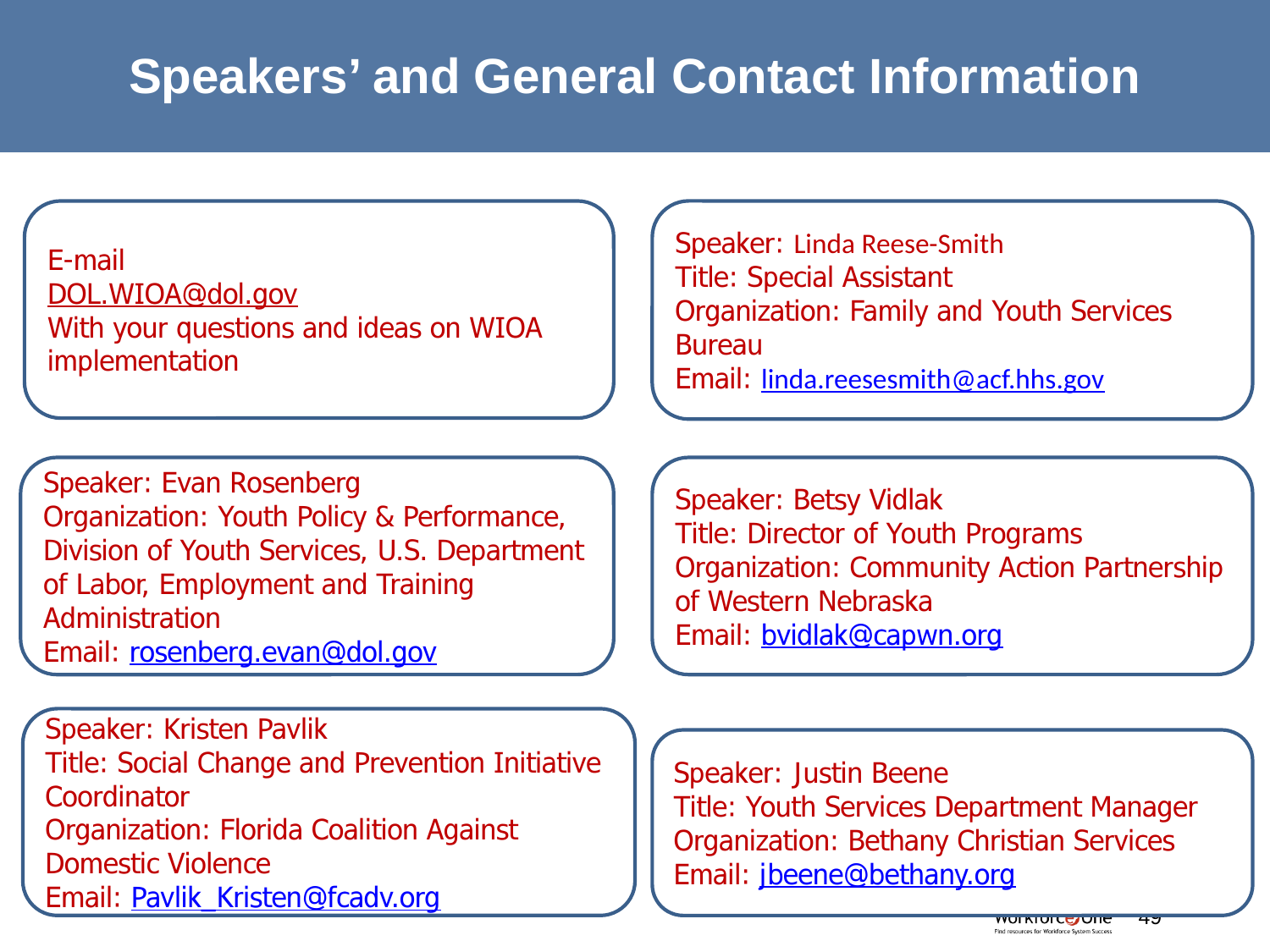

# Speakers’ and General Contact Information
E-mail
DOL.WIOA@dol.gov
With your questions and ideas on WIOA implementation
Speaker: Linda Reese-Smith
Title: Special Assistant
Organization: Family and Youth Services Bureau
Email: linda.reesesmith@acf.hhs.gov

Speaker: Evan Rosenberg
Organization: Youth Policy & Performance, Division of Youth Services, U.S. Department of Labor, Employment and Training Administration
Email: rosenberg.evan@dol.gov

Speaker: Betsy Vidlak
Title: Director of Youth Programs
Organization: Community Action Partnership of Western Nebraska
Email: bvidlak@capwn.org
Speaker: Kristen Pavlik
Title: Social Change and Prevention Initiative Coordinator
Organization: Florida Coalition Against Domestic Violence
Email: Pavlik_Kristen@fcadv.org
Speaker: Justin Beene
Title: Youth Services Department Manager
Organization: Bethany Christian Services
Email: jbeene@bethany.org
#
49